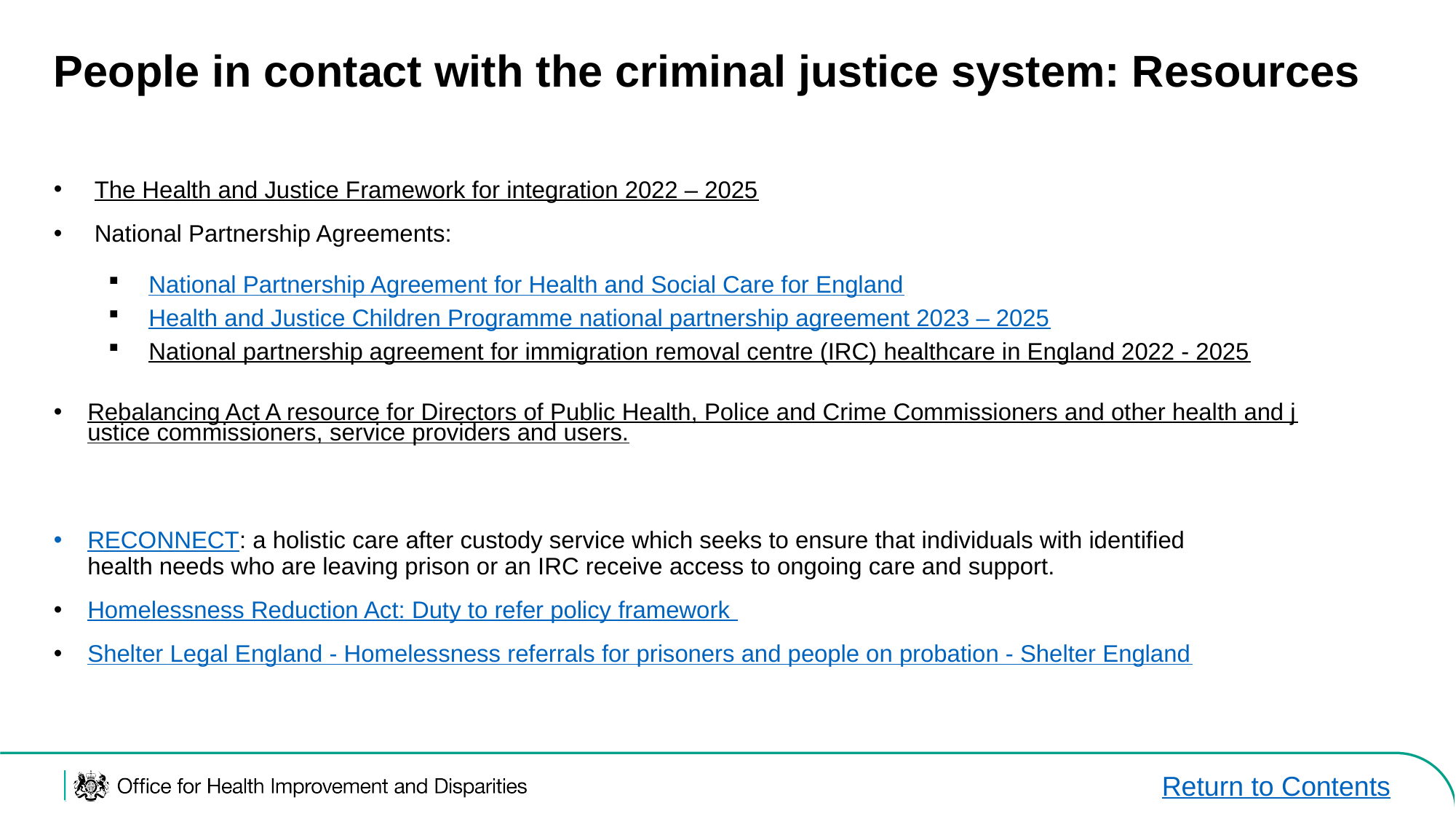

# People in contact with the criminal justice system: Resources
The Health and Justice Framework for integration 2022 – 2025
National Partnership Agreements:
National Partnership Agreement for Health and Social Care for England
Health and Justice Children Programme national partnership agreement 2023 – 2025
National partnership agreement for immigration removal centre (IRC) healthcare in England 2022 - 2025

Rebalancing Act A resource for Directors of Public Health, Police and Crime Commissioners and other health and justice commissioners, service providers and users.

RECONNECT: a holistic care after custody service which seeks to ensure that individuals with identified health needs who are leaving prison or an IRC receive access to ongoing care and support.
Homelessness Reduction Act: Duty to refer policy framework
Shelter Legal England - Homelessness referrals for prisoners and people on probation - Shelter England
Return to Contents